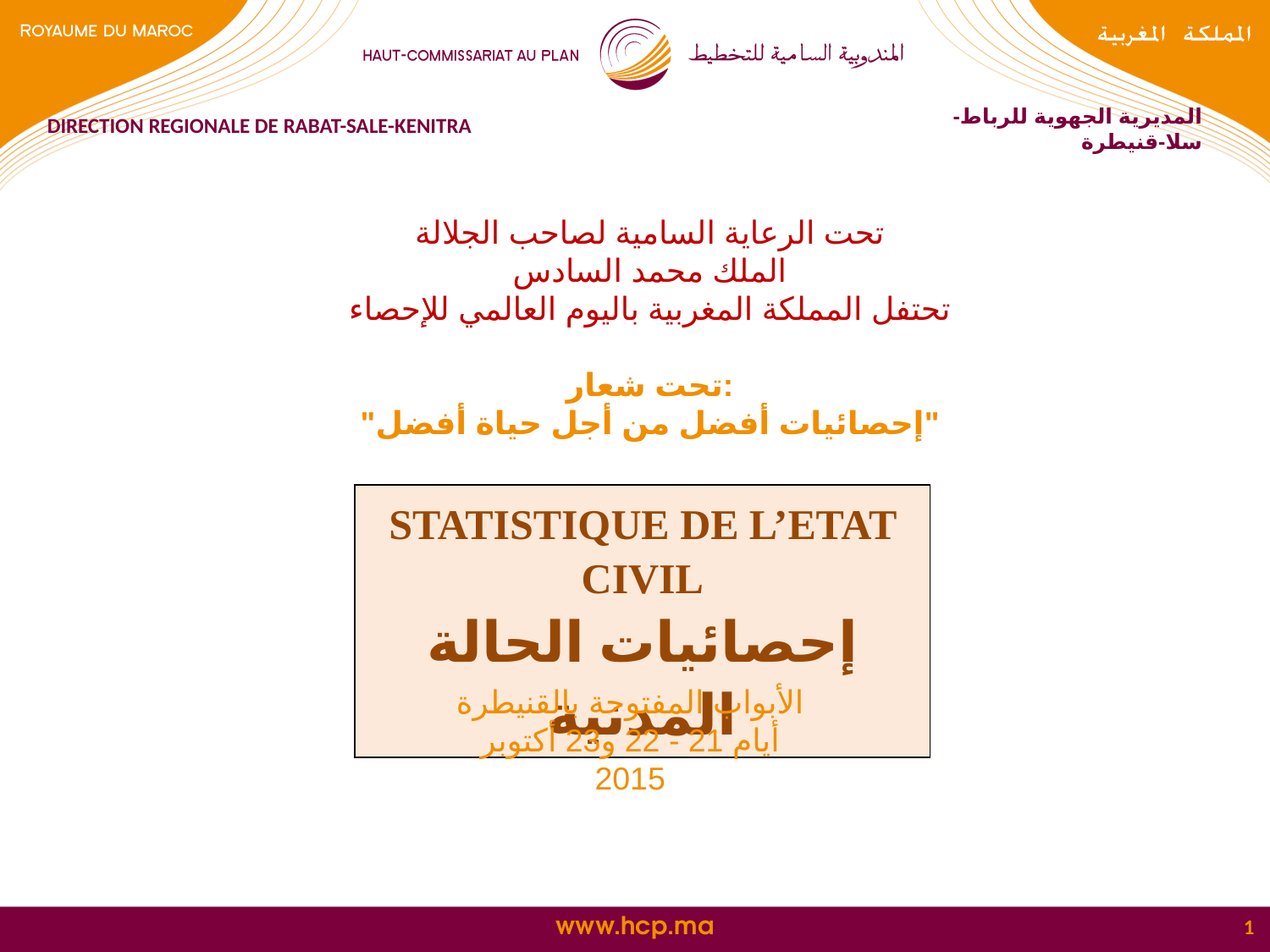

DIRECTION REGIONALE DE RABAT-SALE-KENITRA
# المديرية الجهوية للرباط-سلا-قنيطرة
تحت الرعاية السامية لصاحب الجلالة
الملك محمد السادس
تحتفل المملكة المغربية باليوم العالمي للإحصاء

تحت شعار:
"إحصائيات أفضل من أجل حياة أفضل"
| STATISTIQUE DE L’ETAT CIVIL إحصائيات الحالة المدنية |
| --- |
الأبواب المفتوحة بالقنيطرة
أيام 21 - 22 و23 أكتوبر 2015
1